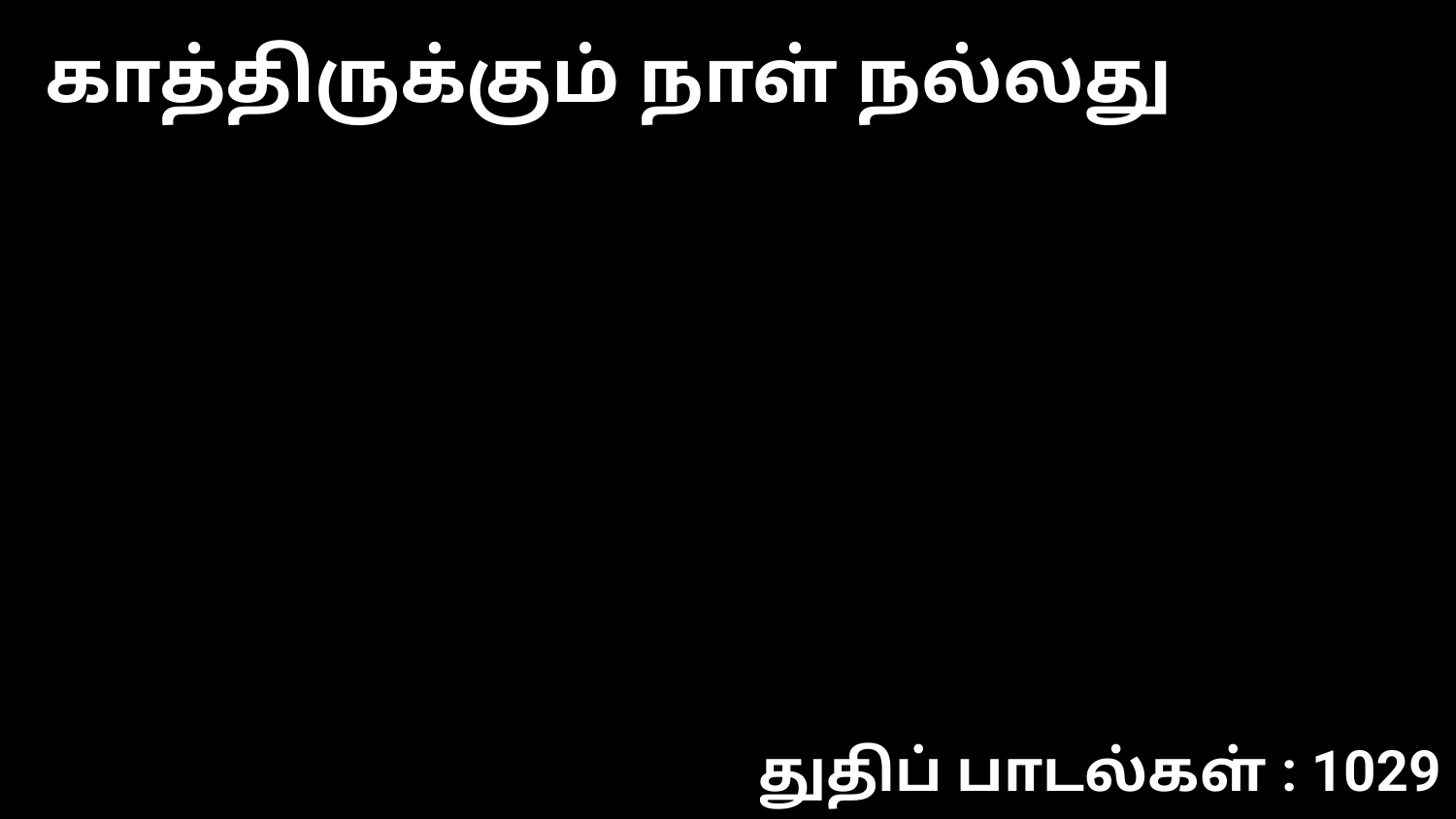

காத்திருக்கும் நாள் நல்லது
துதிப் பாடல்கள் : 1029